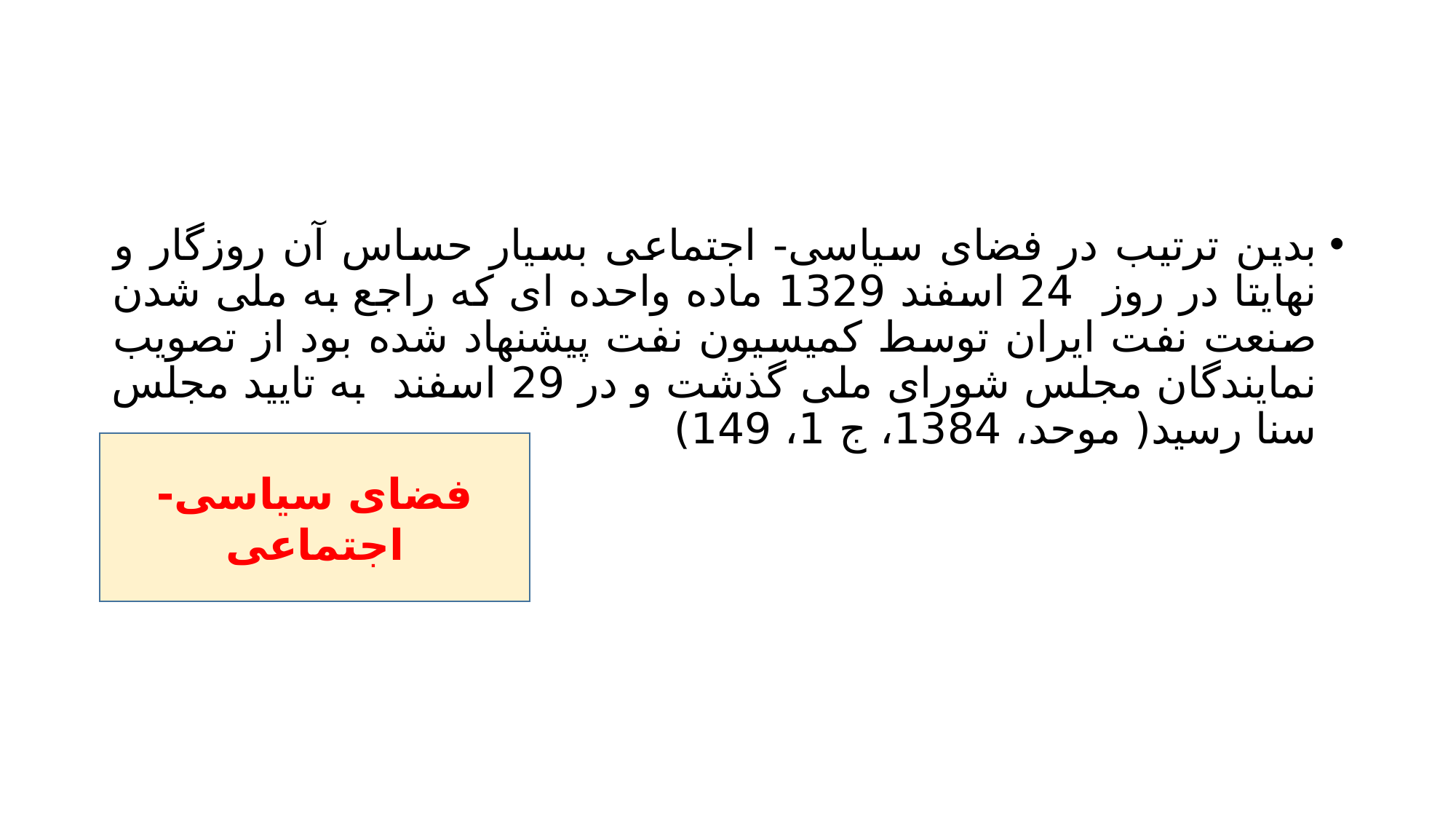

#
بدین ترتیب در فضای سیاسی- اجتماعی بسیار حساس آن روزگار و نهایتا در روز  24 اسفند 1329 ماده واحده ای که راجع به ملی شدن صنعت نفت ایران توسط کمیسیون نفت پیشنهاد شده بود از تصویب نمایندگان مجلس شورای ملی گذشت و در 29 اسفند  به تایید مجلس سنا رسید( موحد، 1384، ج 1، 149)
فضای سیاسی- اجتماعی